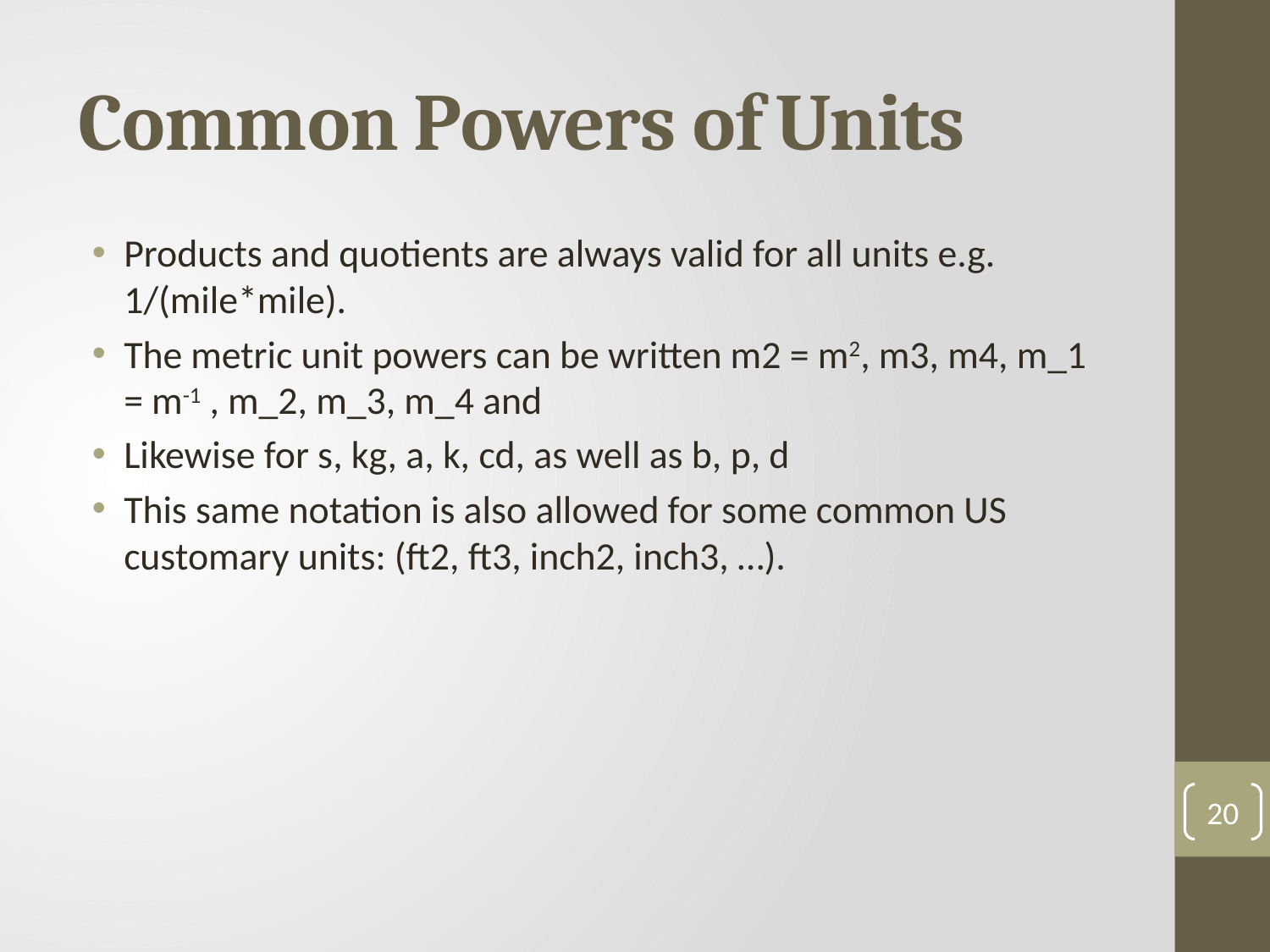

# Common Powers of Units
Products and quotients are always valid for all units e.g. 1/(mile*mile).
The metric unit powers can be written m2 = m2, m3, m4, m_1 = m-1 , m_2, m_3, m_4 and
Likewise for s, kg, a, k, cd, as well as b, p, d
This same notation is also allowed for some common US customary units: (ft2, ft3, inch2, inch3, …).
20